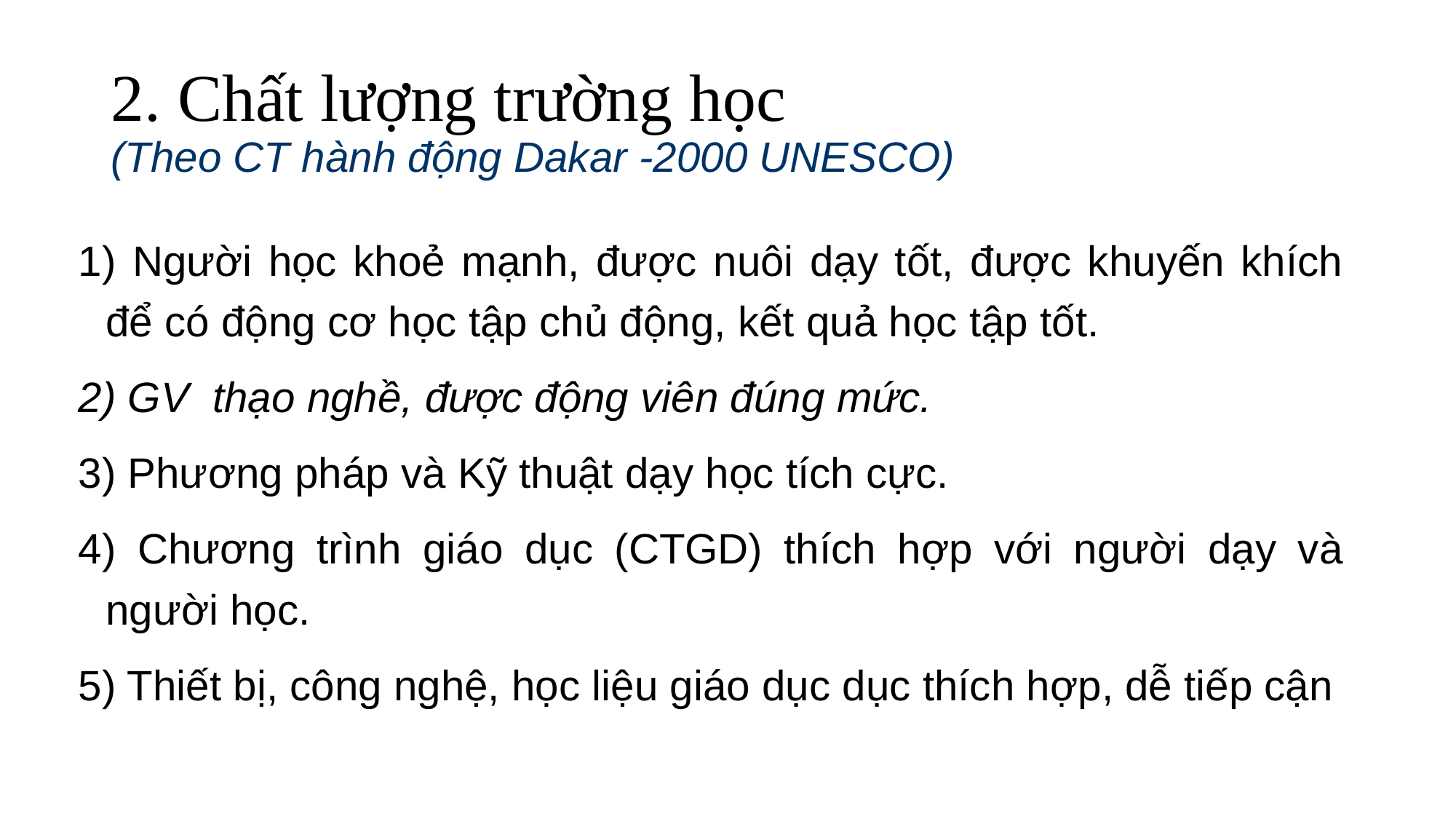

# 2. Chất lượng trường học (Theo CT hành động Dakar -2000 UNESCO)
1) Người học khoẻ mạnh, được nuôi dạy tốt, được khuyến khích để có động cơ học tập chủ động, kết quả học tập tốt.
2) GV  thạo nghề, được động viên đúng mức.
3) Phương pháp và Kỹ thuật dạy học tích cực.
4) Chương trình giáo dục (CTGD) thích hợp với người dạy và người học.
5) Thiết bị, công nghệ, học liệu giáo dục dục thích hợp, dễ tiếp cận